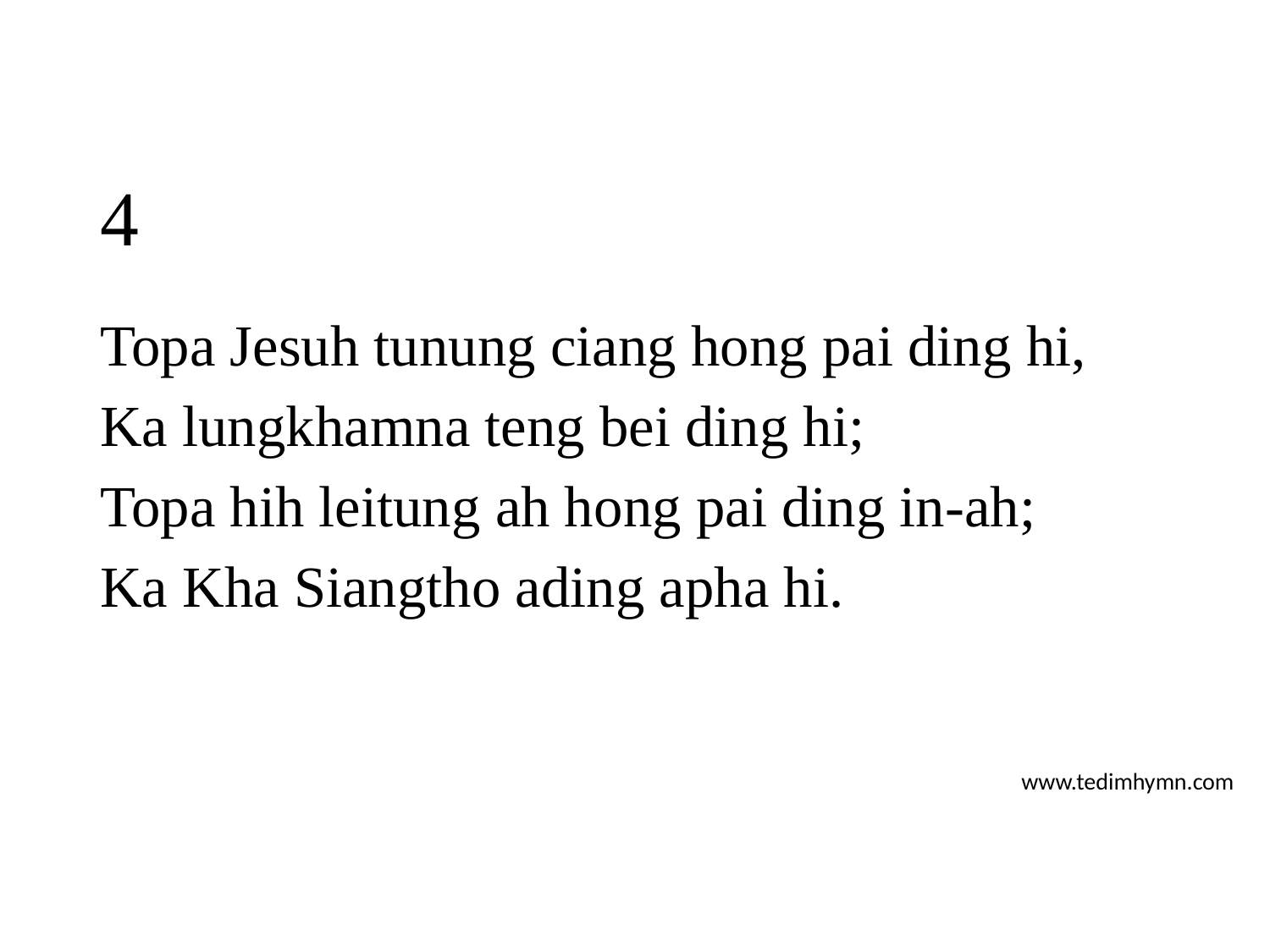

# 4
Topa Jesuh tunung ciang hong pai ding hi,
Ka lungkhamna teng bei ding hi;
Topa hih leitung ah hong pai ding in-ah;
Ka Kha Siangtho ading apha hi.

www.tedimhymn.com